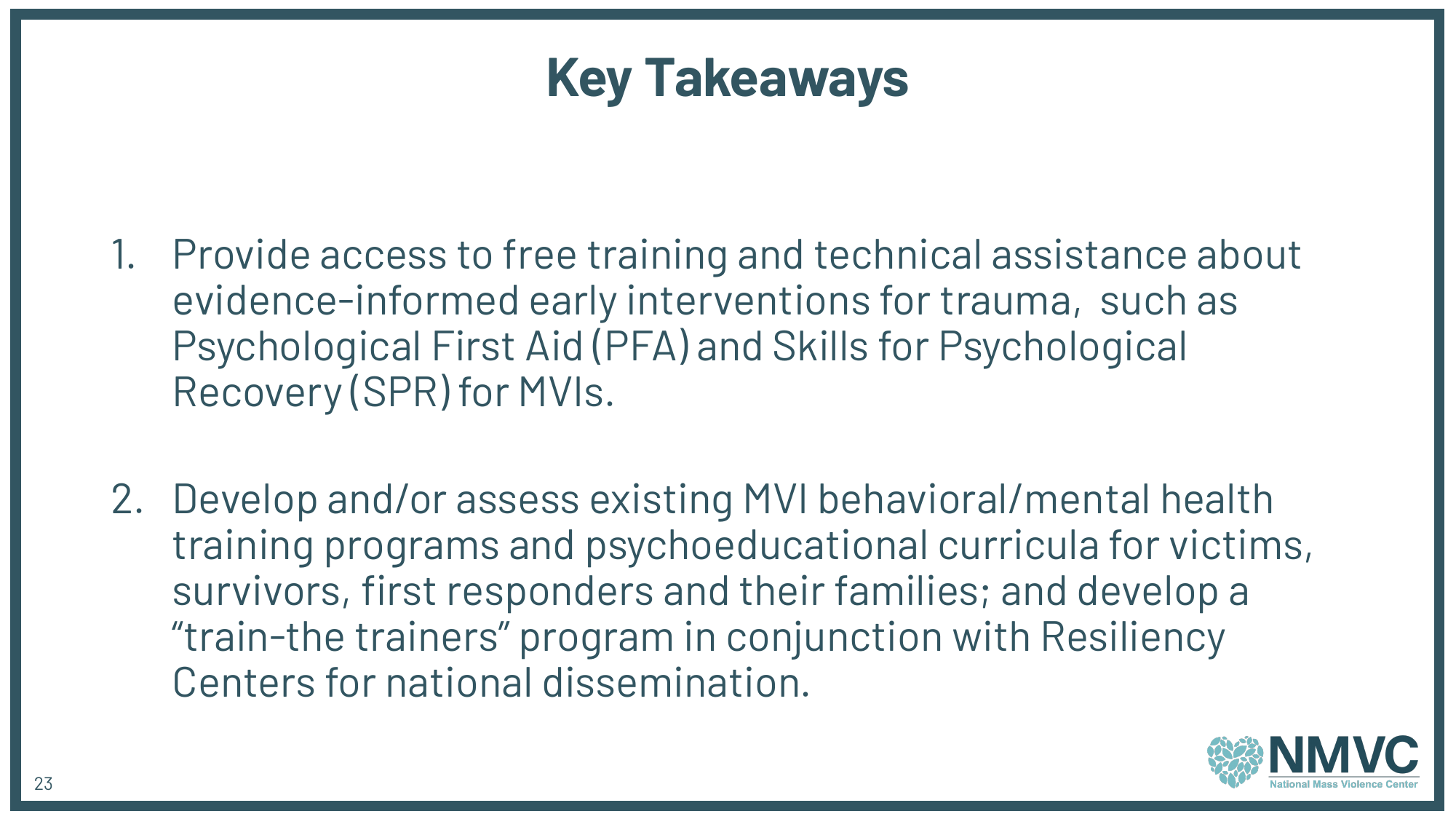

# Key Takeaways
Provide access to free training and technical assistance about evidence-informed early interventions for trauma,  such as Psychological First Aid (PFA) and Skills for Psychological Recovery (SPR) for MVIs.

Develop and/or assess existing MVI behavioral/mental health training programs and psychoeducational curricula for victims, survivors, first responders and their families; and develop a “train-the trainers” program in conjunction with Resiliency Centers for national dissemination.

23